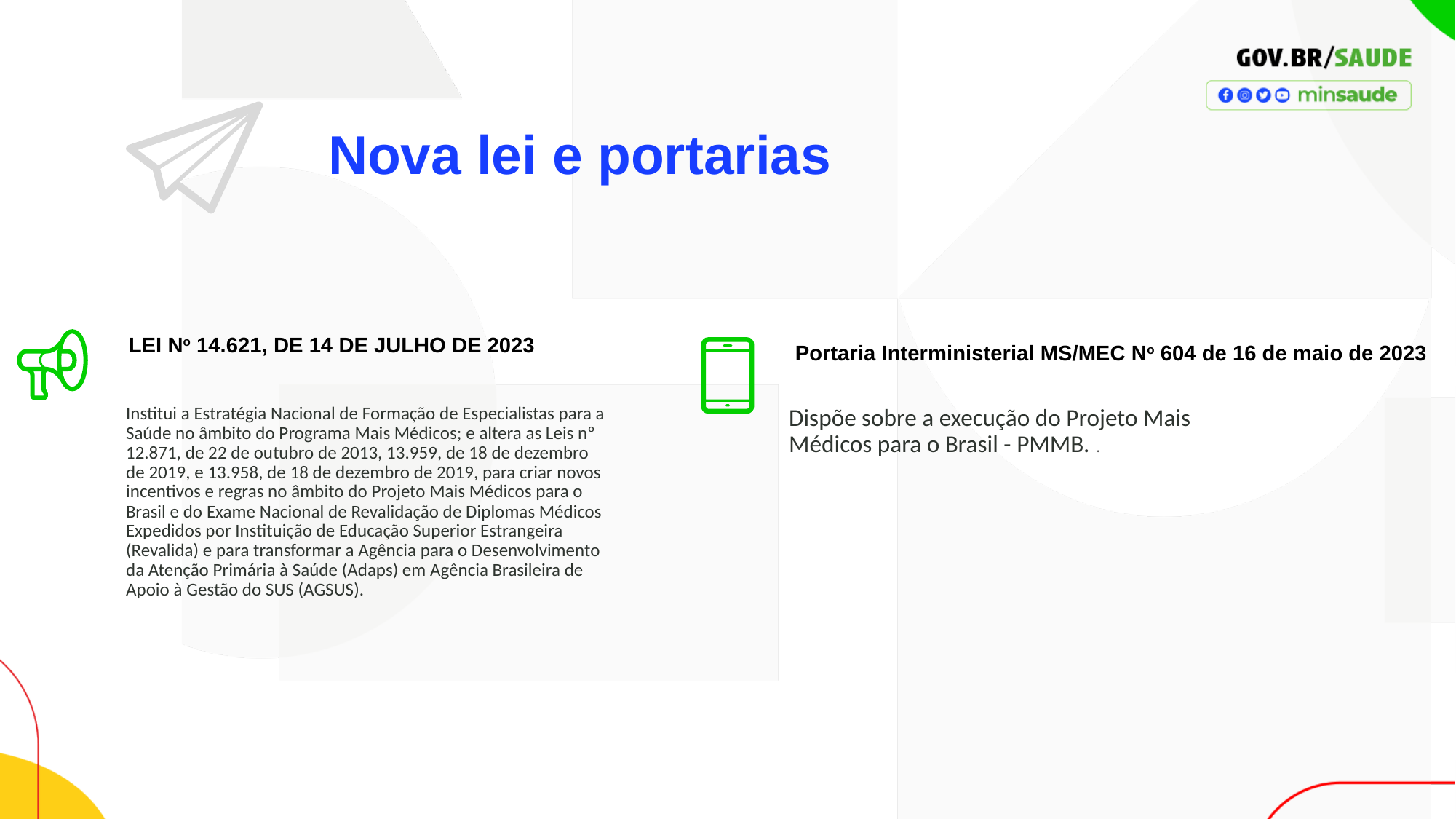

Nova lei e portarias

LEI No 14.621, DE 14 DE JULHO DE 2023
Portaria Interministerial MS/MEC No 604 de 16 de maio de 2023

Institui a Estratégia Nacional de Formação de Especialistas para a Saúde no âmbito do Programa Mais Médicos; e altera as Leis nº 12.871, de 22 de outubro de 2013, 13.959, de 18 de dezembro de 2019, e 13.958, de 18 de dezembro de 2019, para criar novos incentivos e regras no âmbito do Projeto Mais Médicos para o Brasil e do Exame Nacional de Revalidação de Diplomas Médicos Expedidos por Instituição de Educação Superior Estrangeira (Revalida) e para transformar a Agência para o Desenvolvimento da Atenção Primária à Saúde (Adaps) em Agência Brasileira de Apoio à Gestão do SUS (AGSUS).
Dispõe sobre a execução do Projeto Mais Médicos para o Brasil - PMMB. .